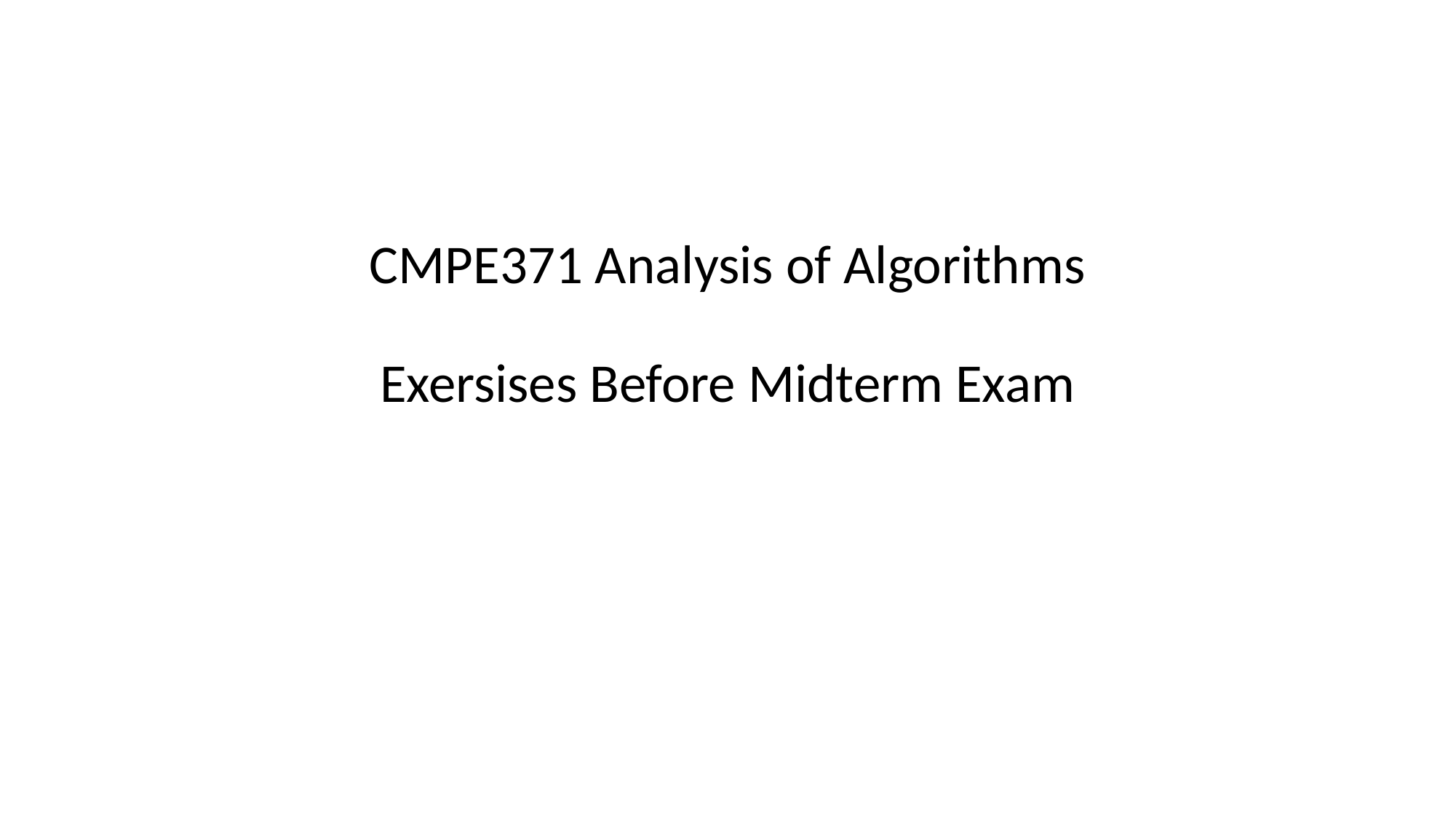

# CMPE371 Analysis of Algorithms Exersises Before Midterm Exam